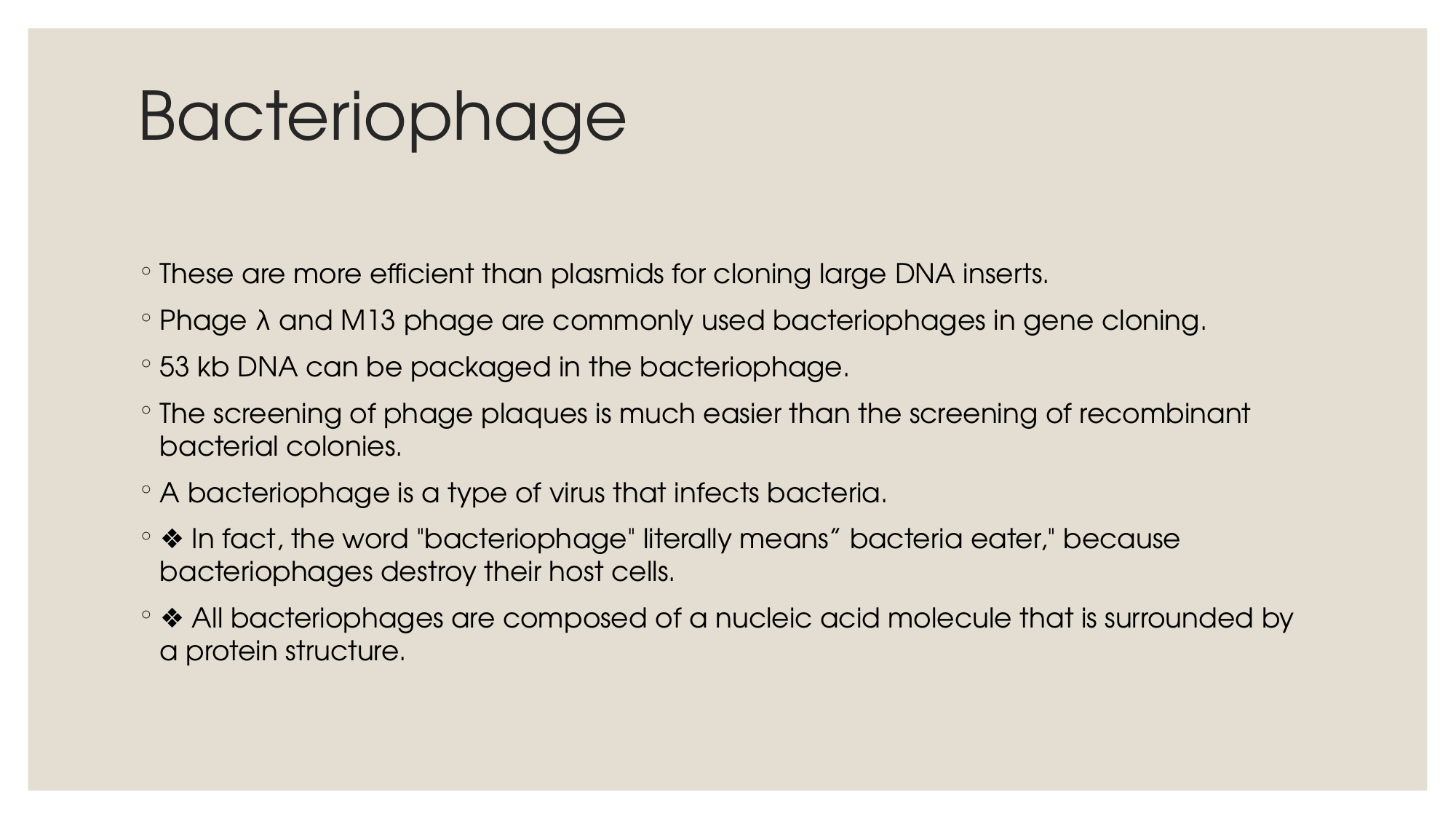

# Bacteriophage
These are more efficient than plasmids for cloning large DNA inserts.
Phage λ and M13 phage are commonly used bacteriophages in gene cloning.
53 kb DNA can be packaged in the bacteriophage.
The screening of phage plaques is much easier than the screening of recombinant bacterial colonies.
A bacteriophage is a type of virus that infects bacteria.
❖ In fact, the word "bacteriophage" literally means” bacteria eater," because bacteriophages destroy their host cells.
❖ All bacteriophages are composed of a nucleic acid molecule that is surrounded by a protein structure.